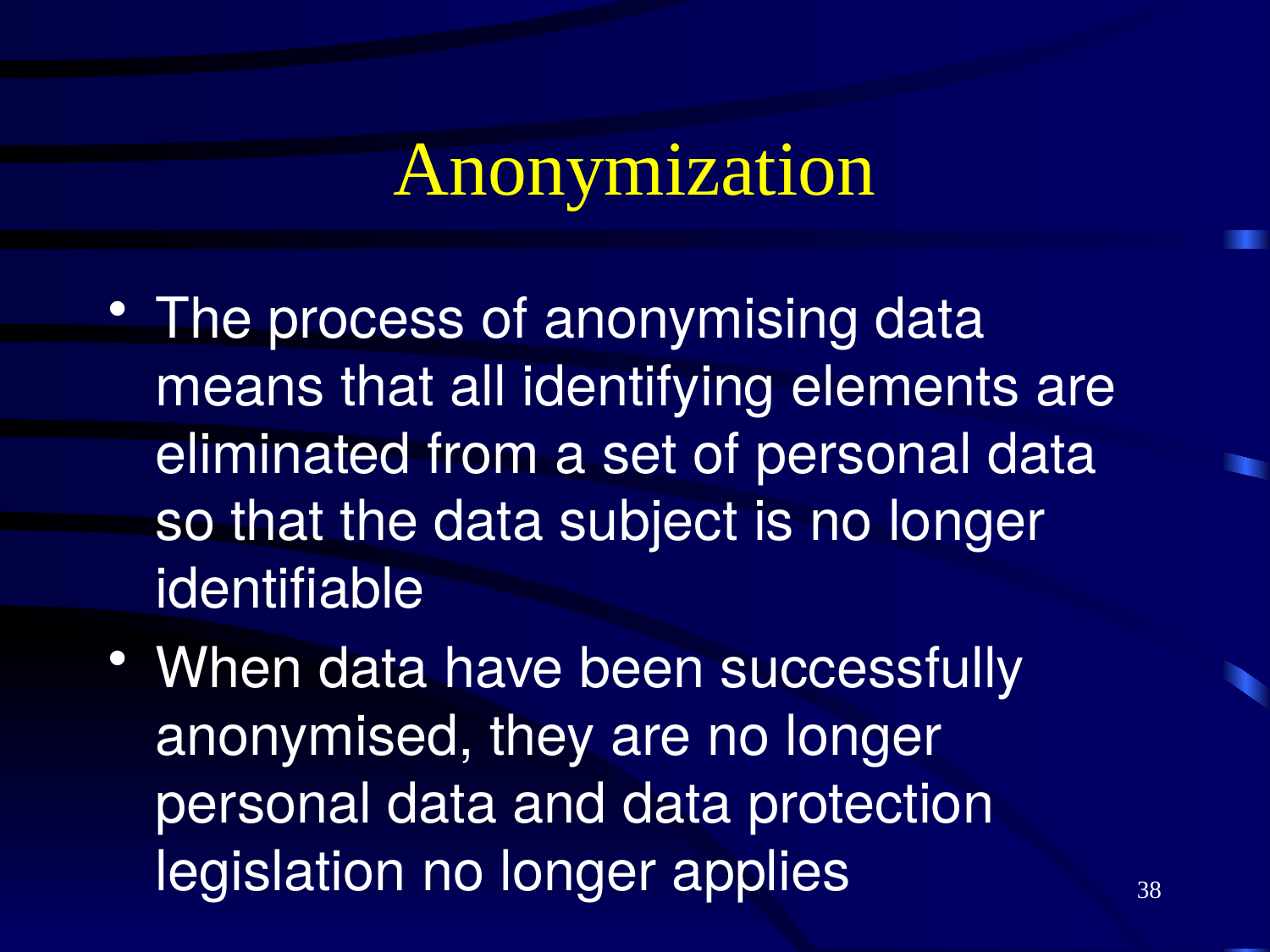

# Anonymization
The process of anonymising data means that all identifying elements are eliminated from a set of personal data so that the data subject is no longer identifiable
When data have been successfully anonymised, they are no longer personal data and data protection legislation no longer applies

38